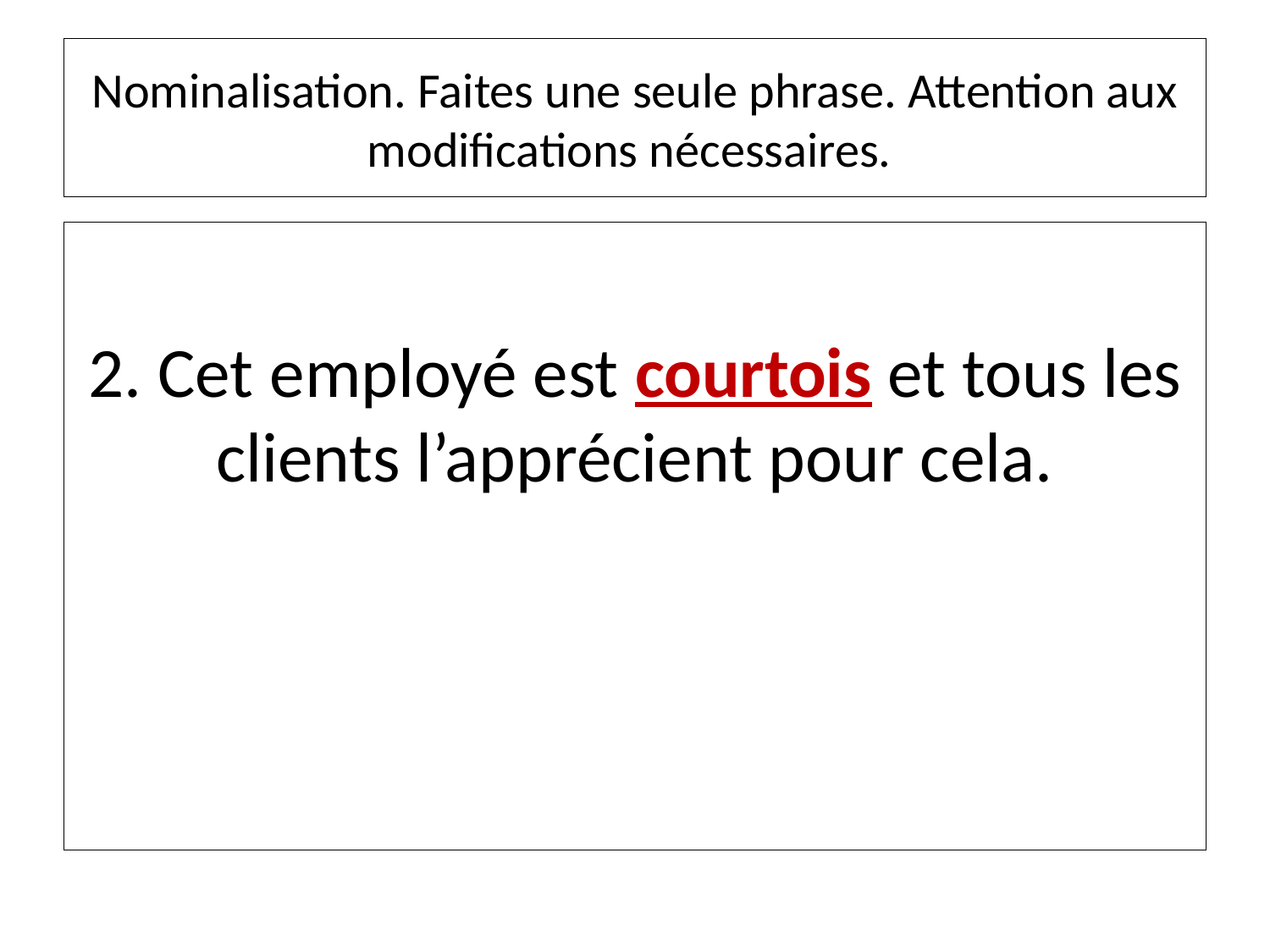

# Nominalisation. Faites une seule phrase. Attention aux modifications nécessaires.

2. Cet employé est courtois et tous les clients l’apprécient pour cela.